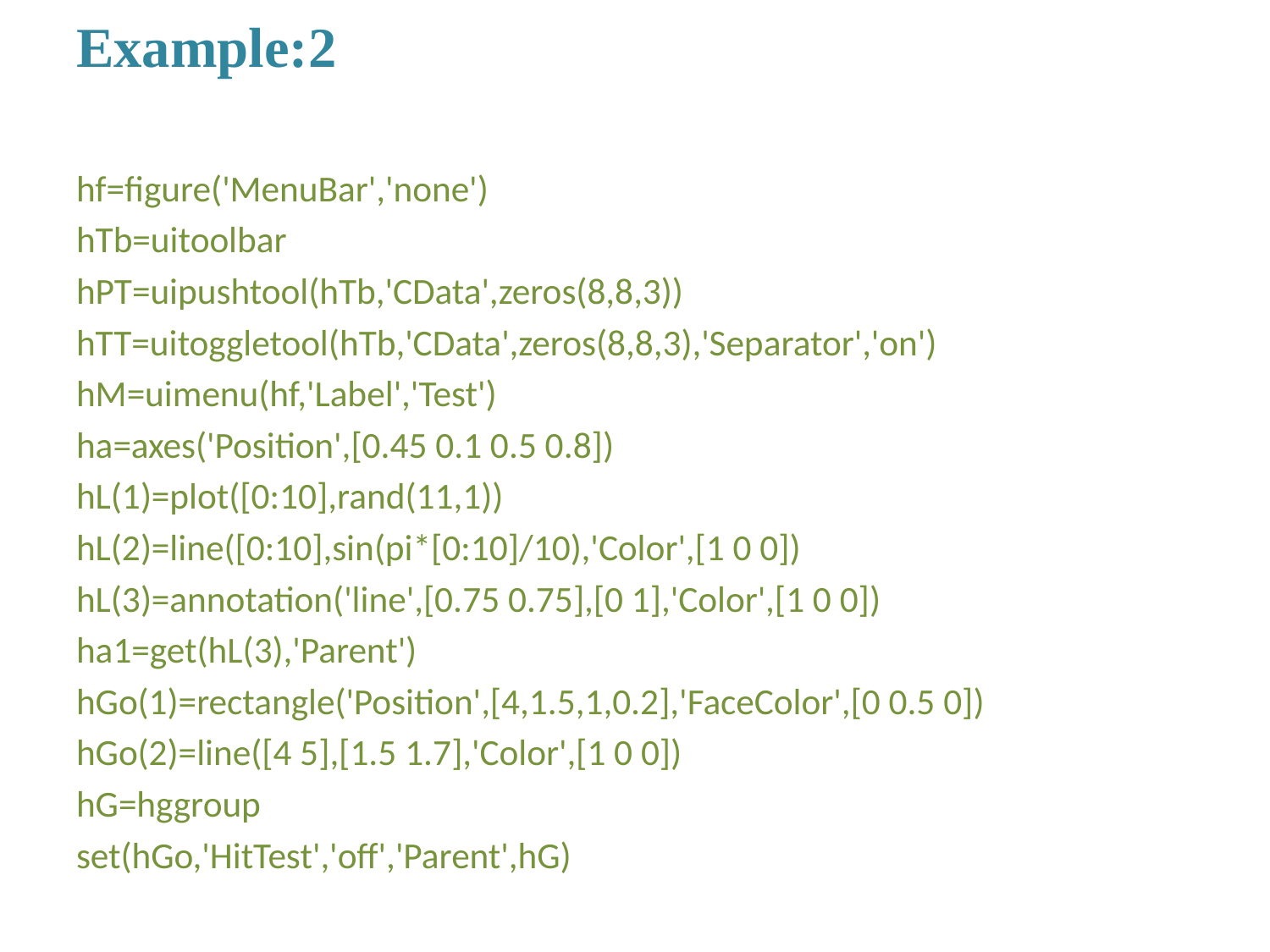

# Example:2
hf=figure('MenuBar','none')
hTb=uitoolbar
hPT=uipushtool(hTb,'CData',zeros(8,8,3))
hTT=uitoggletool(hTb,'CData',zeros(8,8,3),'Separator','on')
hM=uimenu(hf,'Label','Test')
ha=axes('Position',[0.45 0.1 0.5 0.8])
hL(1)=plot([0:10],rand(11,1))
hL(2)=line([0:10],sin(pi*[0:10]/10),'Color',[1 0 0])
hL(3)=annotation('line',[0.75 0.75],[0 1],'Color',[1 0 0])
ha1=get(hL(3),'Parent')
hGo(1)=rectangle('Position',[4,1.5,1,0.2],'FaceColor',[0 0.5 0])
hGo(2)=line([4 5],[1.5 1.7],'Color',[1 0 0])
hG=hggroup
set(hGo,'HitTest','off','Parent',hG)